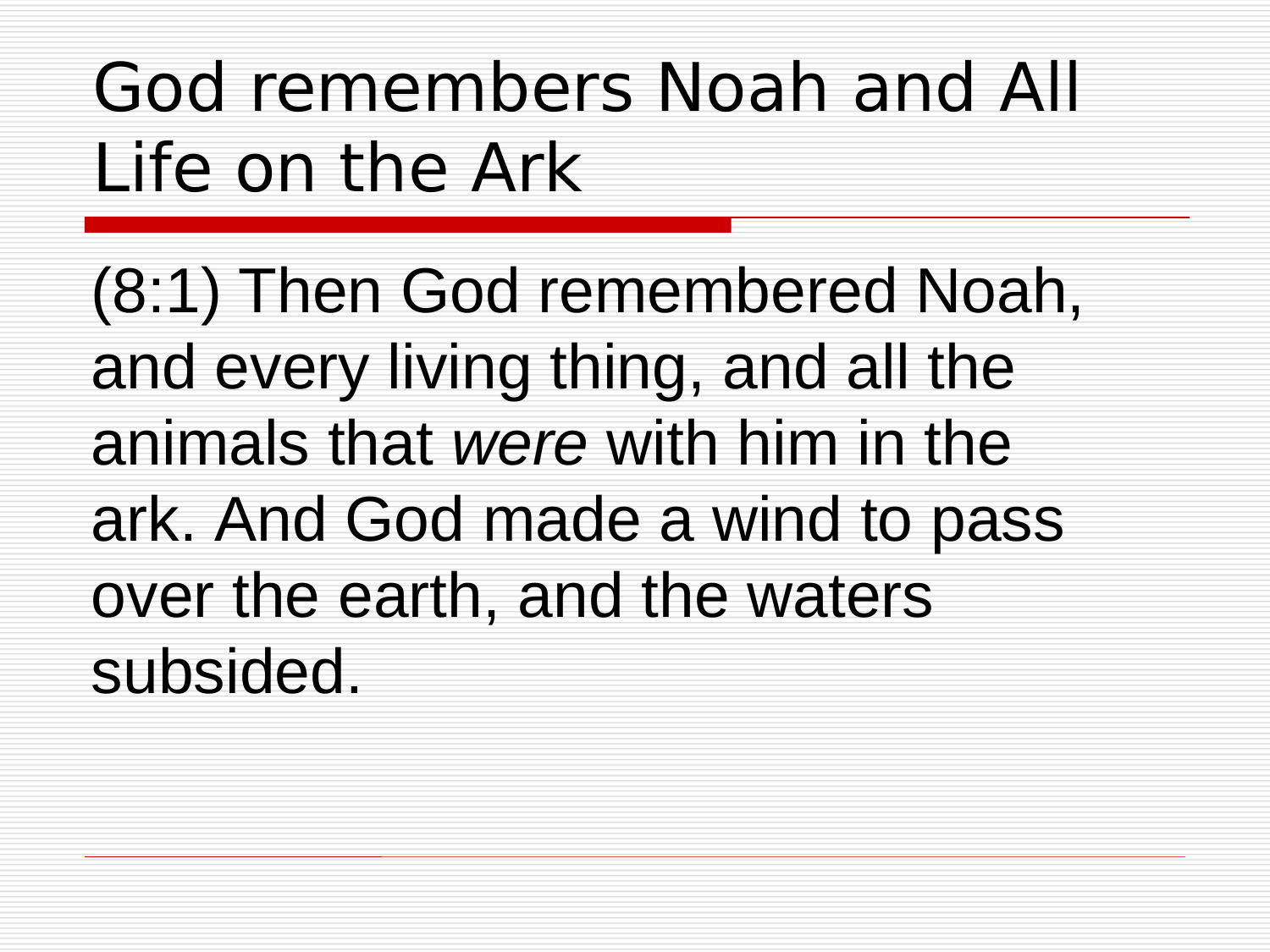

# God remembers Noah and All Life on the Ark
(8:1) Then God remembered Noah, and every living thing, and all the animals that were with him in the ark. And God made a wind to pass over the earth, and the waters subsided.